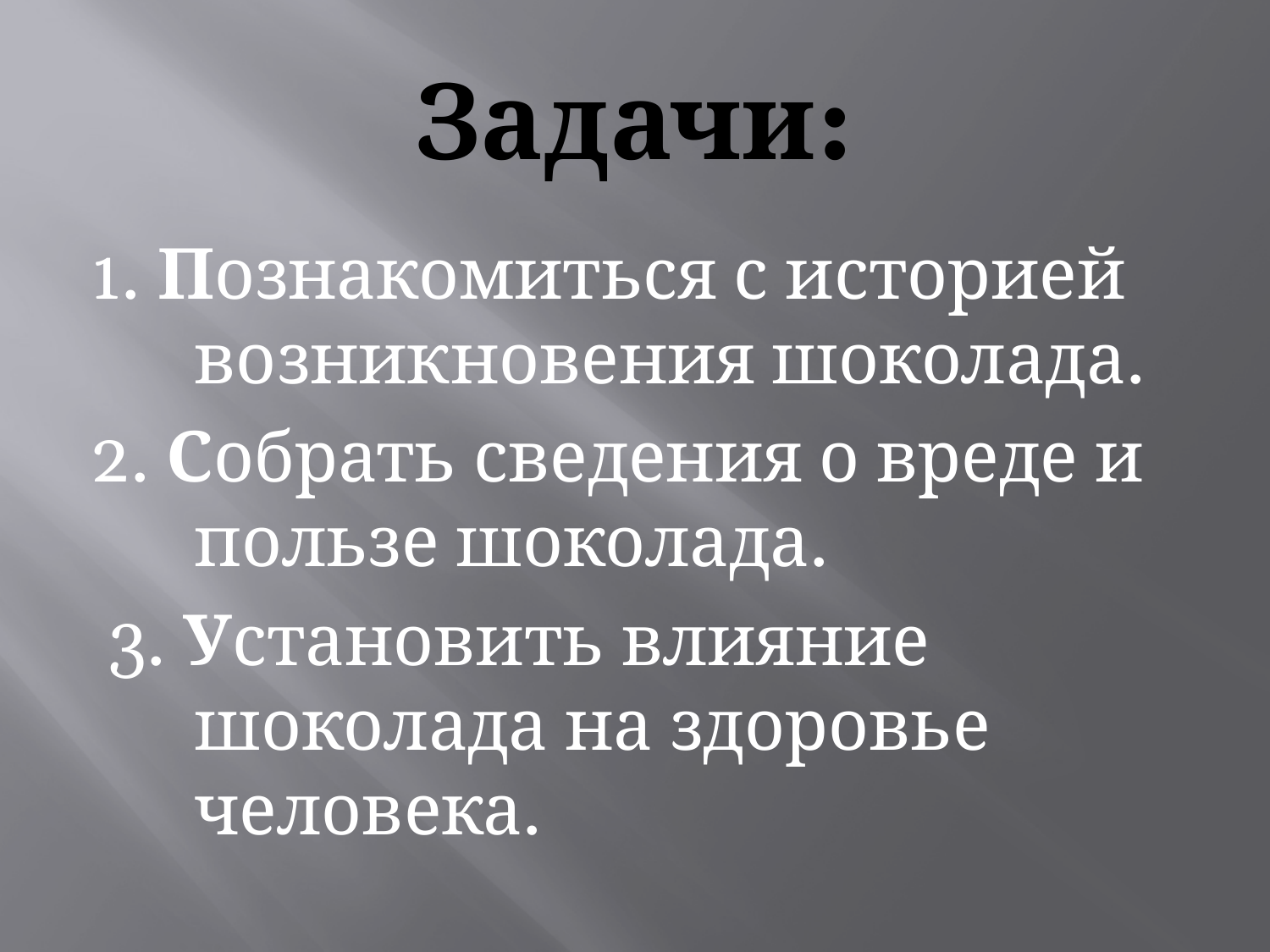

# Задачи:
1. Познакомиться с историей     возникновения шоколада.
2. Собрать сведения о вреде и пользе шоколада.
 3. Установить влияние шоколада на здоровье человека.